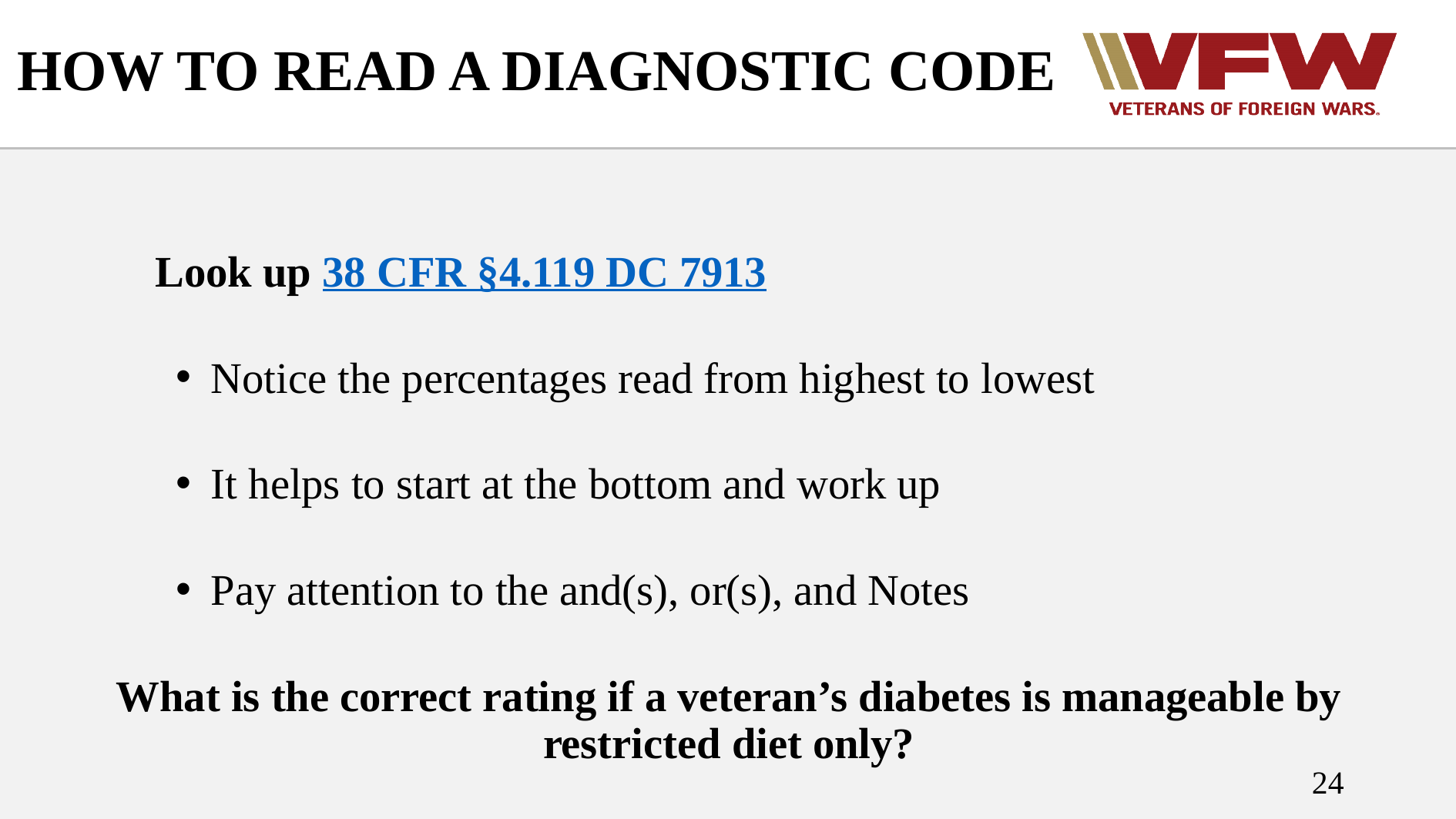

# HOW TO READ A DIAGNOSTIC CODE

Look up 38 CFR §4.119 DC 7913

Notice the percentages read from highest to lowest

It helps to start at the bottom and work up

Pay attention to the and(s), or(s), and Notes

What is the correct rating if a veteran’s diabetes is manageable by restricted diet only?

24